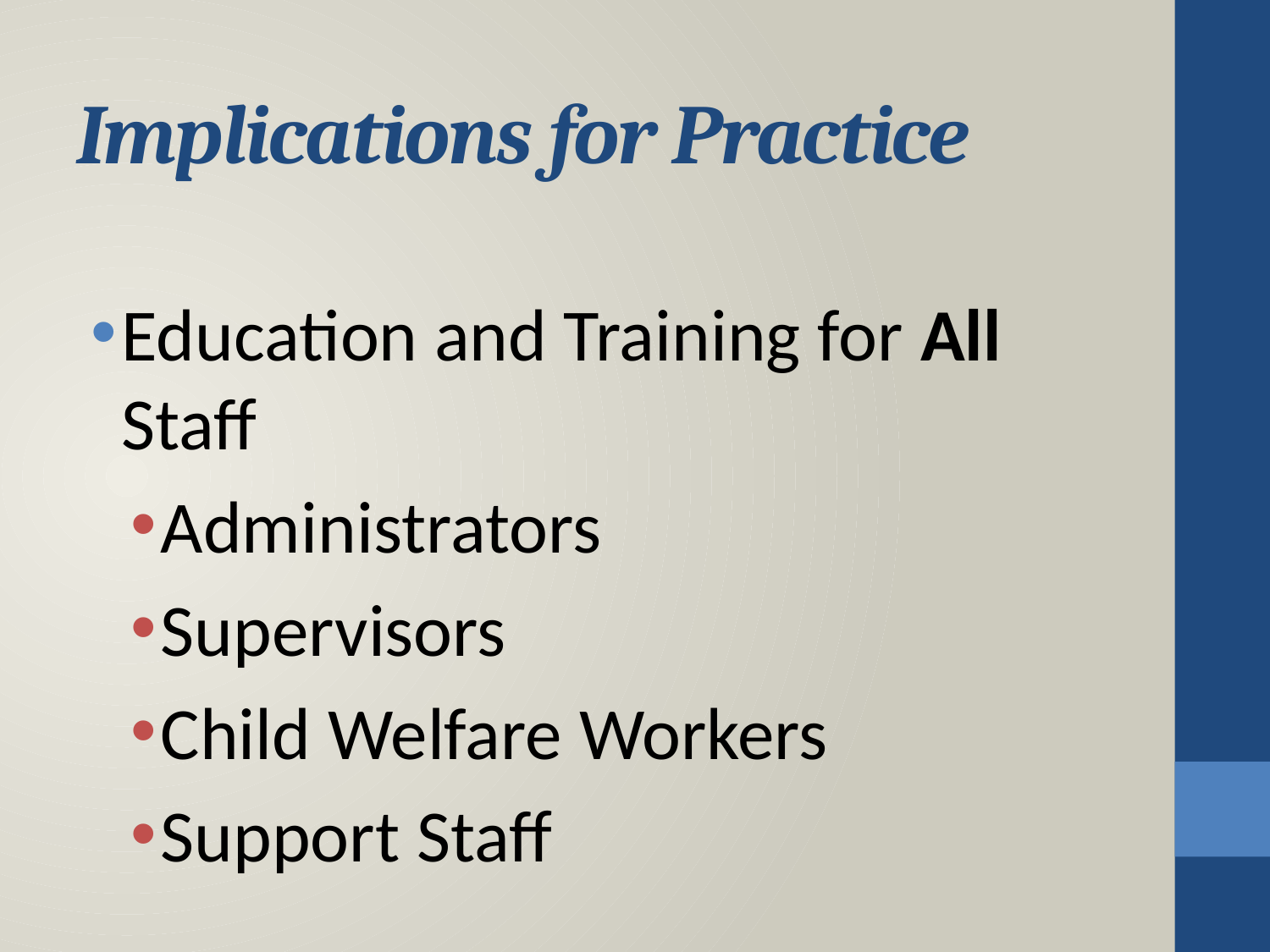

# Implications for Practice

Education and Training for All Staff
Administrators
Supervisors
Child Welfare Workers
Support Staff